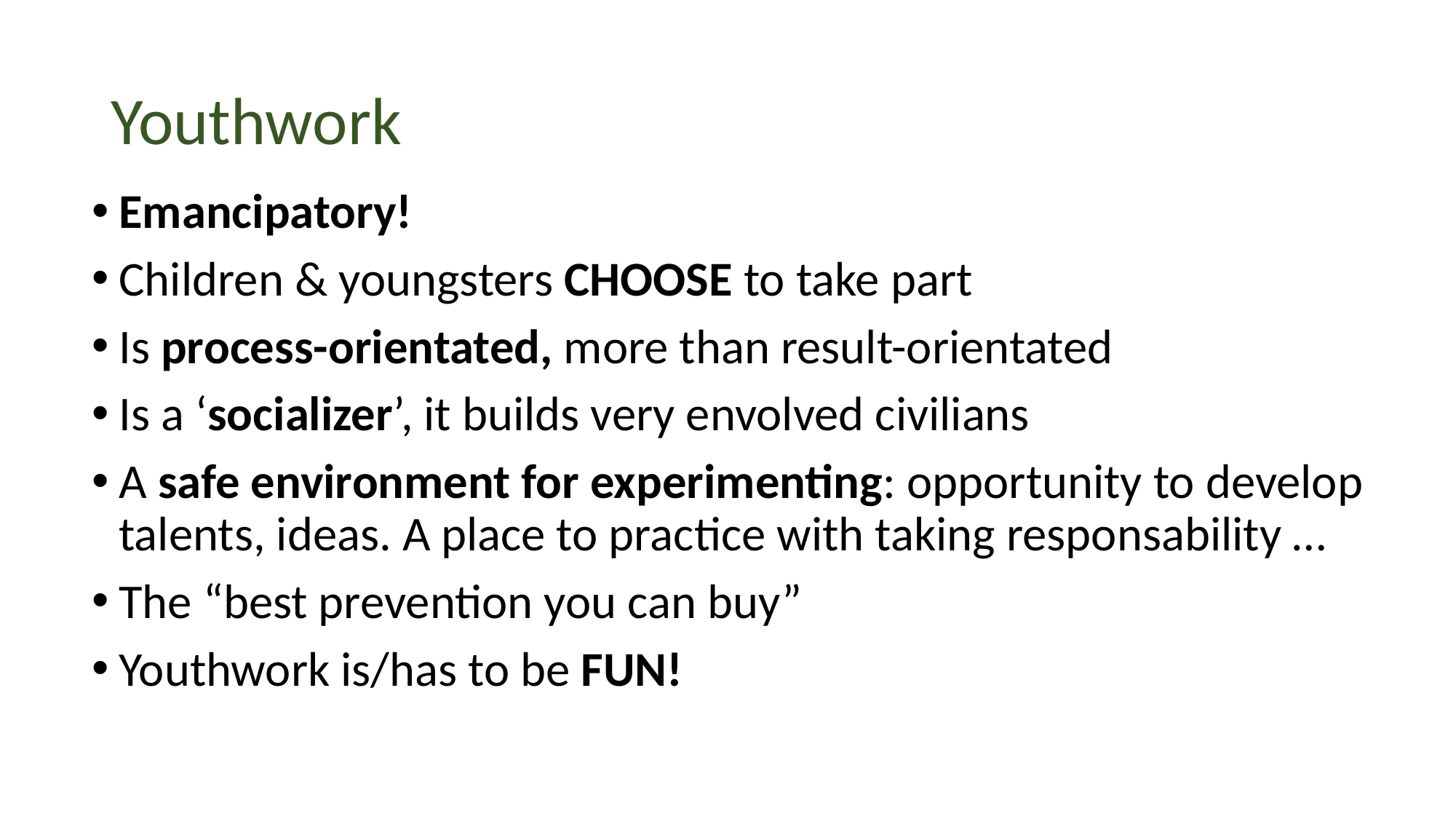

# Youthwork
Emancipatory!
Children & youngsters CHOOSE to take part
Is process-orientated, more than result-orientated
Is a ‘socializer’, it builds very envolved civilians
A safe environment for experimenting: opportunity to develop talents, ideas. A place to practice with taking responsability …
The “best prevention you can buy”
Youthwork is/has to be FUN!